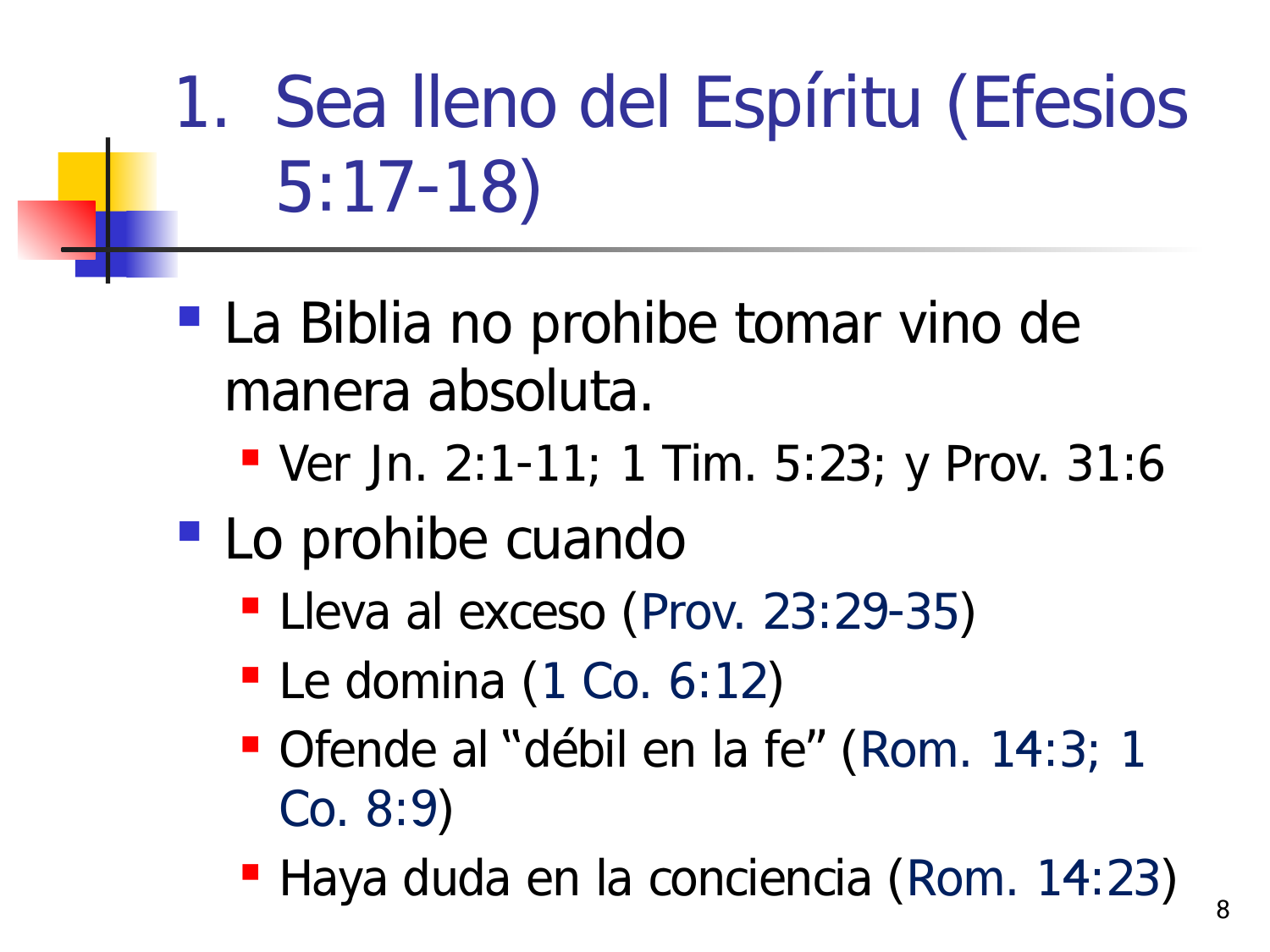

# Sea lleno del Espíritu (Efesios 5:17-18)
La Biblia no prohibe tomar vino de manera absoluta.
Ver Jn. 2:1-11; 1 Tim. 5:23; y Prov. 31:6
Lo prohibe cuando
Lleva al exceso (Prov. 23:29-35)
Le domina (1 Co. 6:12)
Ofende al “débil en la fe” (Rom. 14:3; 1 Co. 8:9)
Haya duda en la conciencia (Rom. 14:23)
8